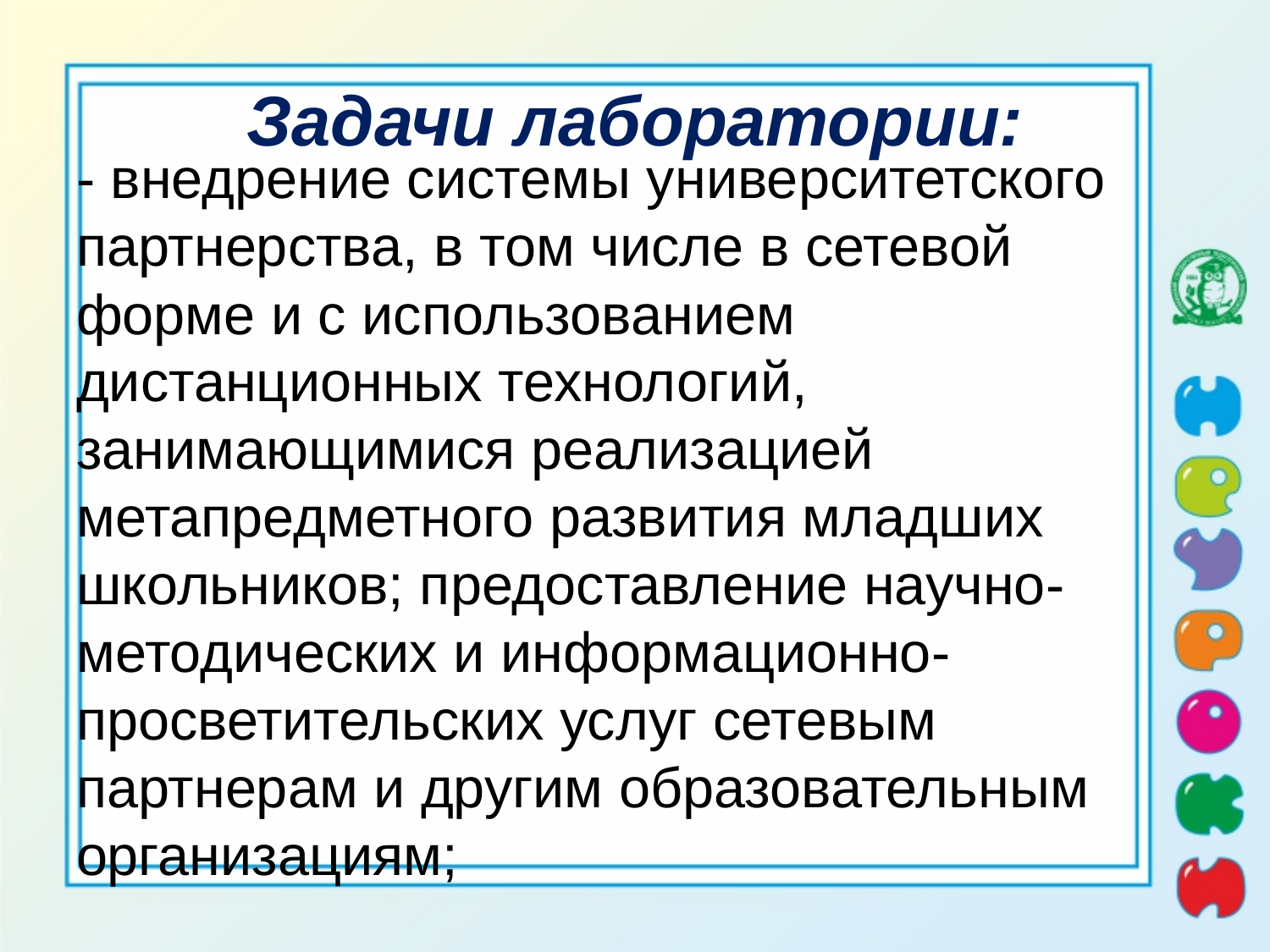

# Задачи лаборатории:
- внедрение системы университетского партнерства, в том числе в сетевой форме и с использованием дистанционных технологий, занимающимися реализацией метапредметного развития младших школьников; предоставление научно-методических и информационно-просветительских услуг сетевым партнерам и другим образовательным организациям;